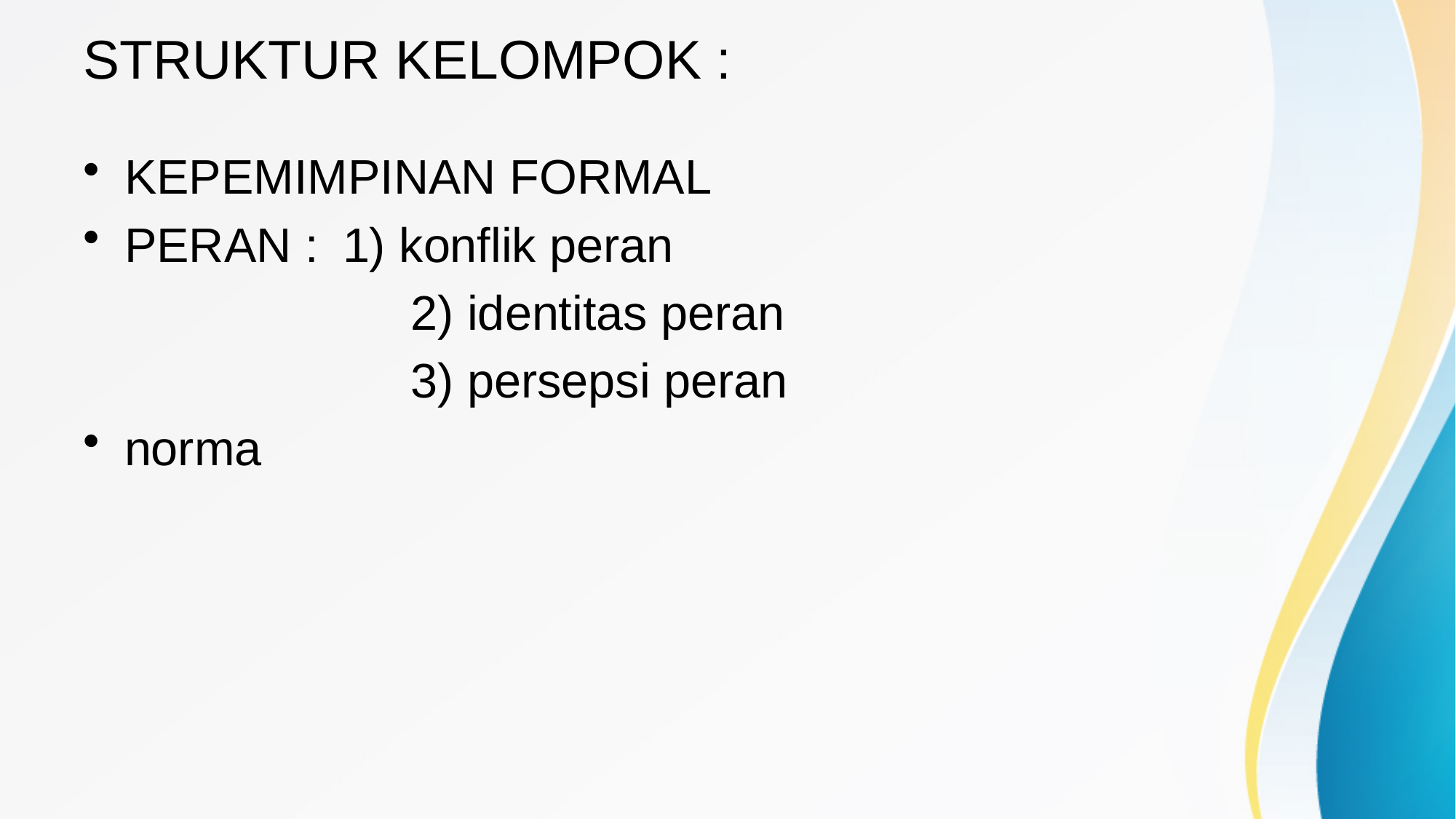

# STRUKTUR KELOMPOK :
KEPEMIMPINAN FORMAL
PERAN : 	1) konflik peran
	 		2) identitas peran
			3) persepsi peran
norma